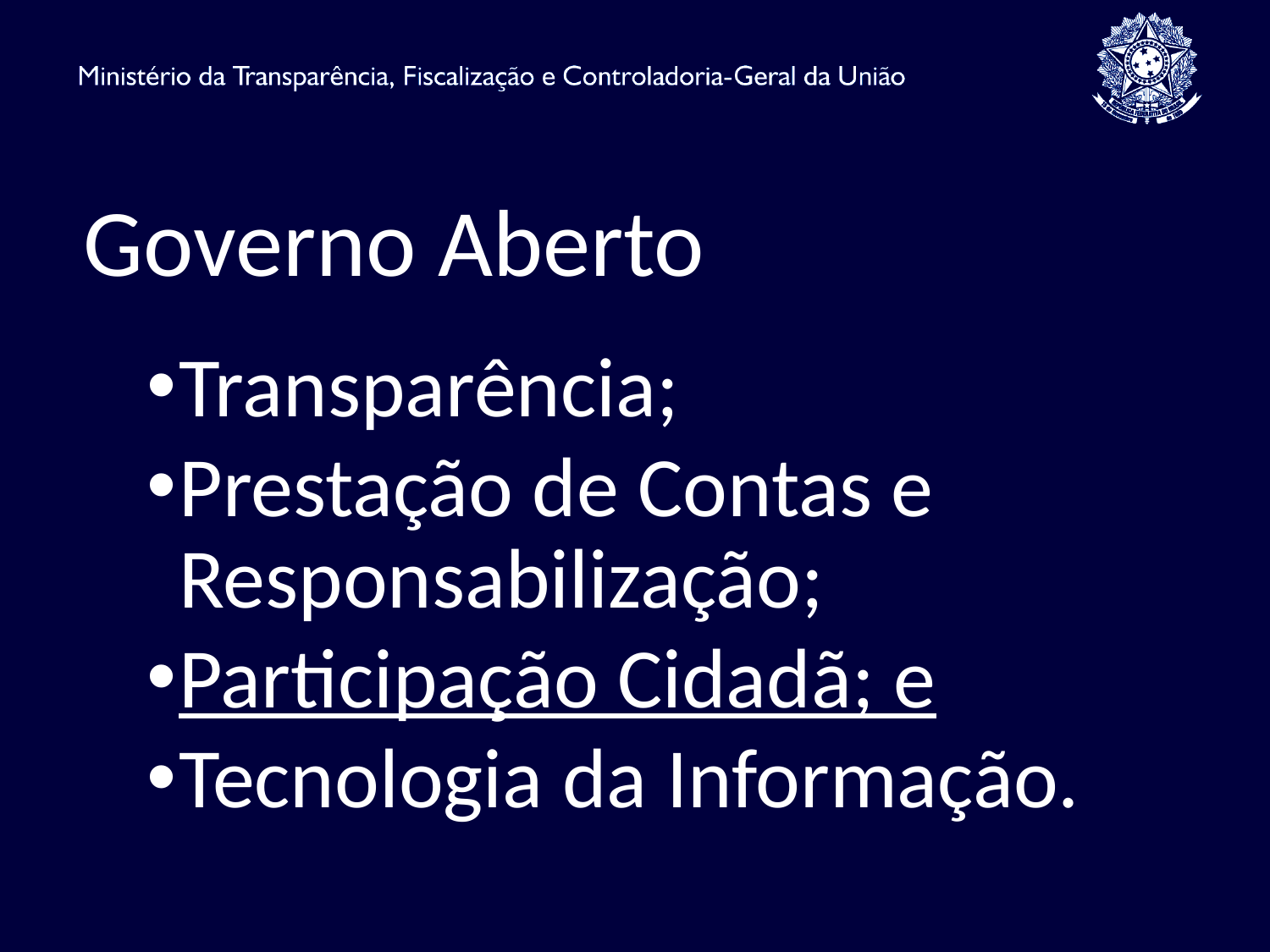

# Governo Aberto
Transparência;
Prestação de Contas e Responsabilização;
Participação Cidadã; e
Tecnologia da Informação.